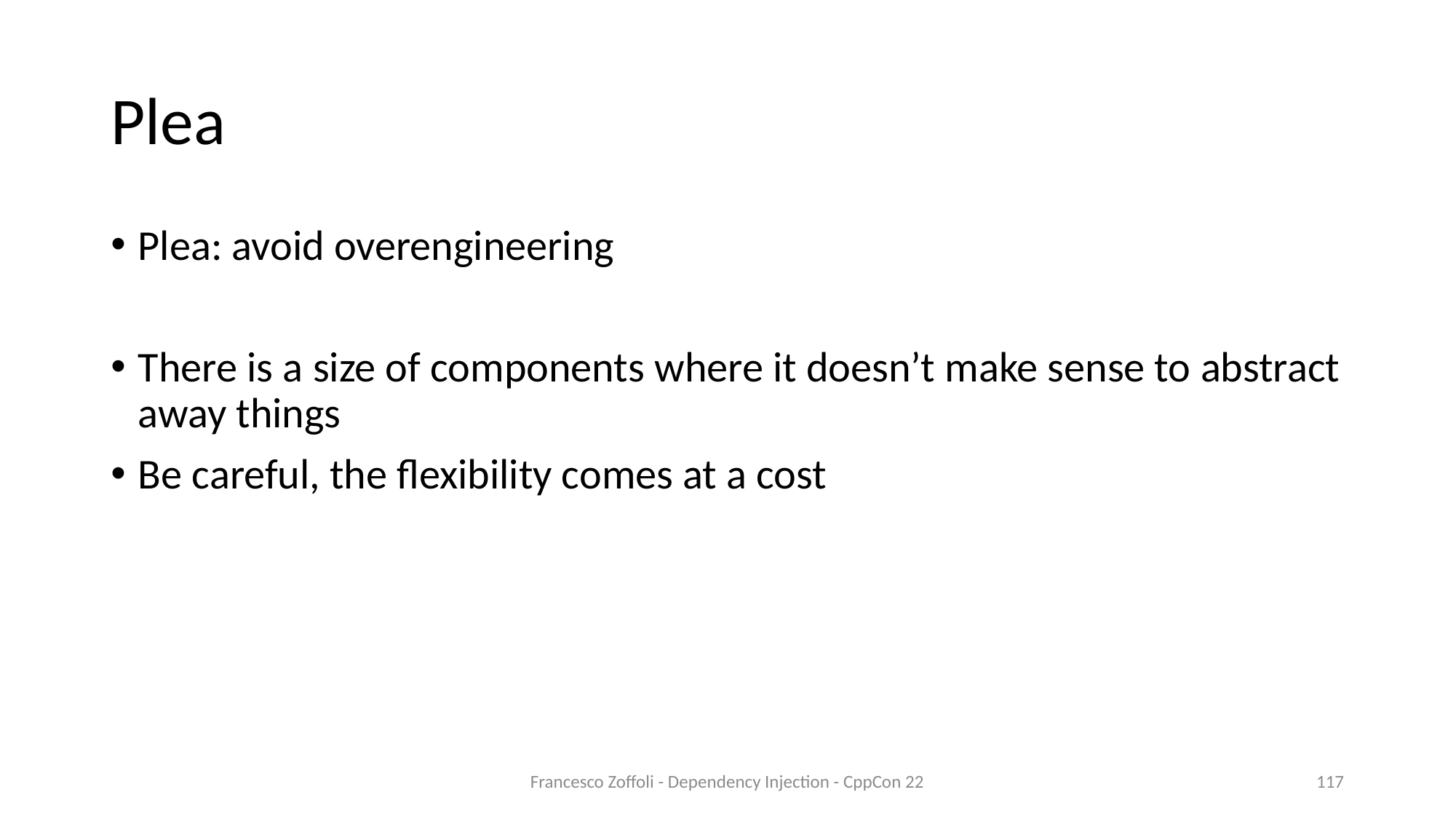

# Plea
Plea: avoid overengineering

There is a size of components where it doesn’t make sense to abstract away things
Be careful, the flexibility comes at a cost
Francesco Zoffoli - Dependency Injection - CppCon 22
117